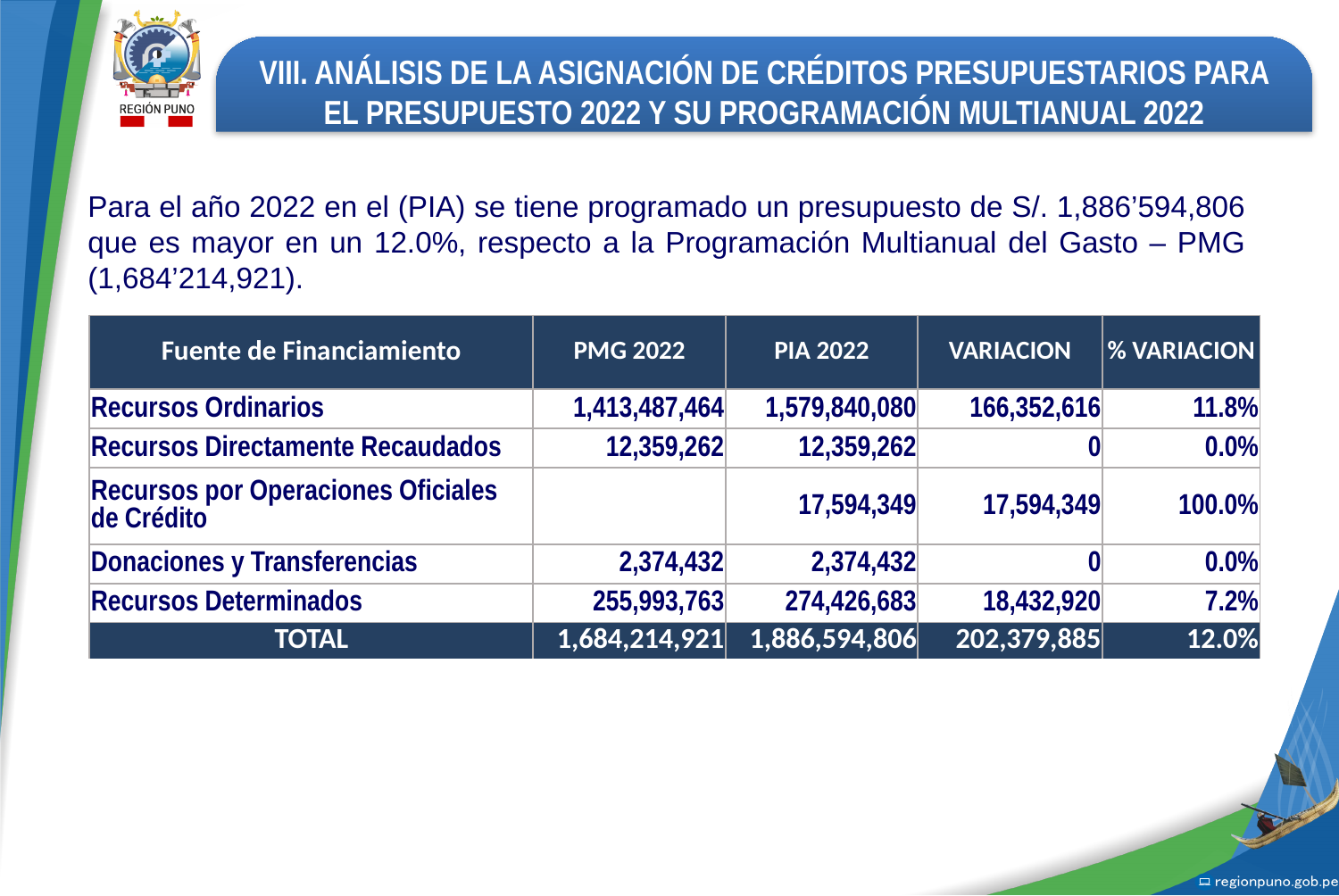

VIII. ANÁLISIS DE LA ASIGNACIÓN DE CRÉDITOS PRESUPUESTARIOS PARA EL PRESUPUESTO 2022 Y SU PROGRAMACIÓN MULTIANUAL 2022
Para el año 2022 en el (PIA) se tiene programado un presupuesto de S/. 1,886’594,806 que es mayor en un 12.0%, respecto a la Programación Multianual del Gasto – PMG (1,684’214,921).
| Fuente de Financiamiento | PMG 2022 | PIA 2022 | VARIACION | % VARIACION |
| --- | --- | --- | --- | --- |
| Recursos Ordinarios | 1,413,487,464 | 1,579,840,080 | 166,352,616 | 11.8% |
| Recursos Directamente Recaudados | 12,359,262 | 12,359,262 | 0 | 0.0% |
| Recursos por Operaciones Oficiales de Crédito |  | 17,594,349 | 17,594,349 | 100.0% |
| Donaciones y Transferencias | 2,374,432 | 2,374,432 | 0 | 0.0% |
| Recursos Determinados | 255,993,763 | 274,426,683 | 18,432,920 | 7.2% |
| TOTAL | 1,684,214,921 | 1,886,594,806 | 202,379,885 | 12.0% |